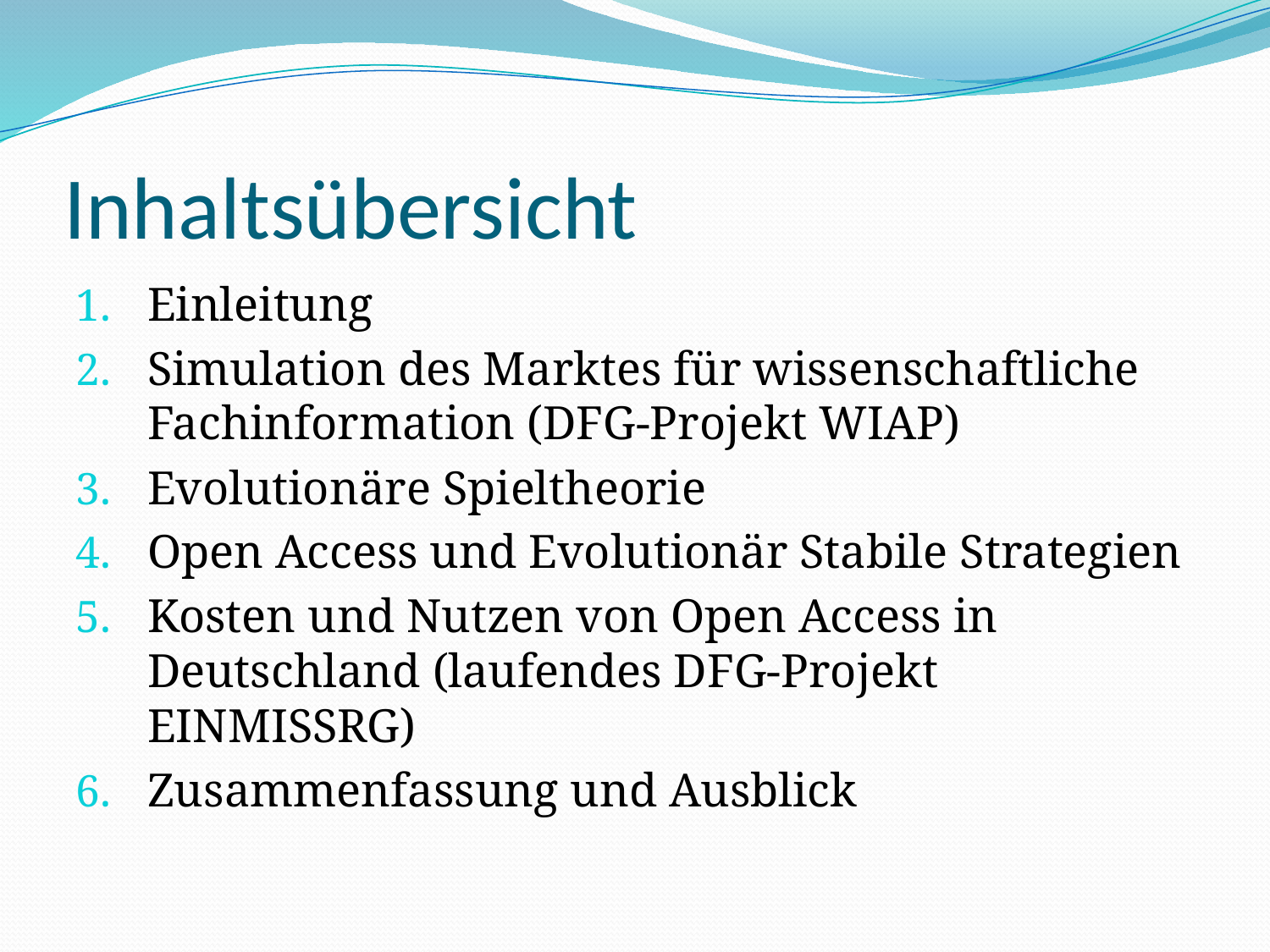

# Inhaltsübersicht
Einleitung
Simulation des Marktes für wissenschaftliche Fachinformation (DFG-Projekt WIAP)
Evolutionäre Spieltheorie
Open Access und Evolutionär Stabile Strategien
Kosten und Nutzen von Open Access in Deutschland (laufendes DFG-Projekt EINMISSRG)
Zusammenfassung und Ausblick